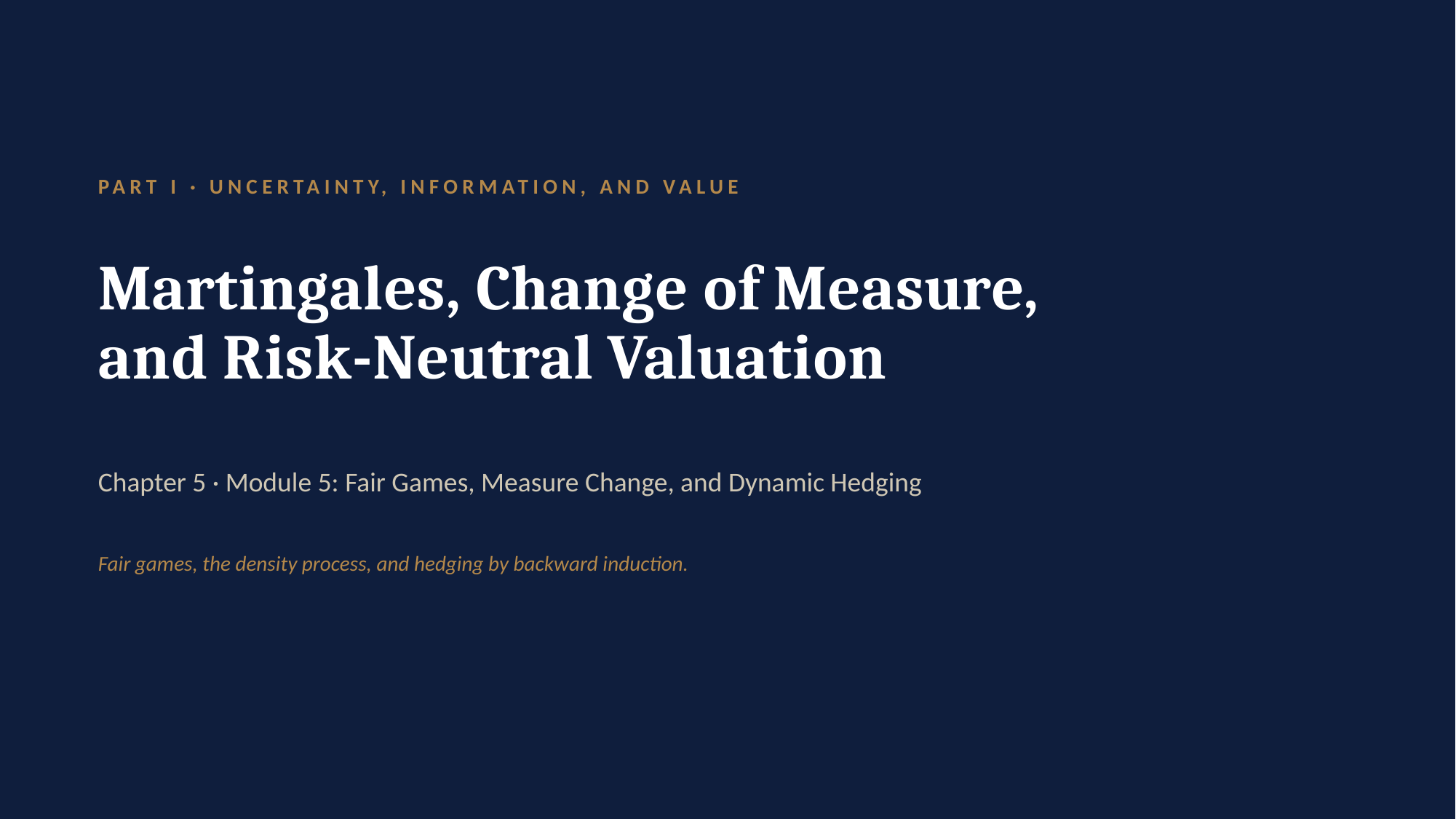

PART I · UNCERTAINTY, INFORMATION, AND VALUE
Martingales, Change of Measure,
and Risk-Neutral Valuation
Chapter 5 · Module 5: Fair Games, Measure Change, and Dynamic Hedging
Fair games, the density process, and hedging by backward induction.